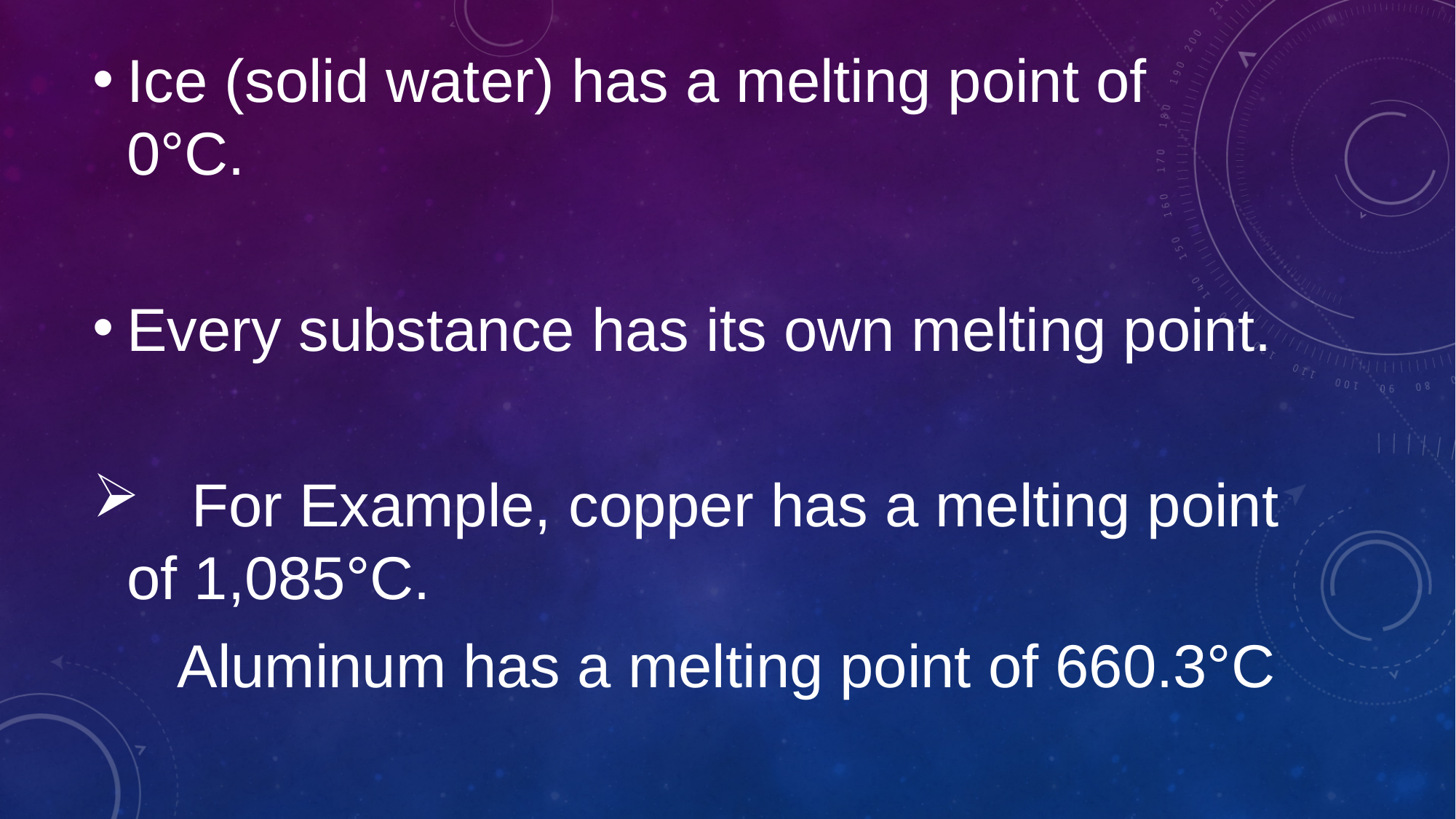

Ice (solid water) has a melting point of 0°C.

Every substance has its own melting point.

   For Example, copper has a melting point of 1,085°C.
     Aluminum has a melting point of 660.3°C